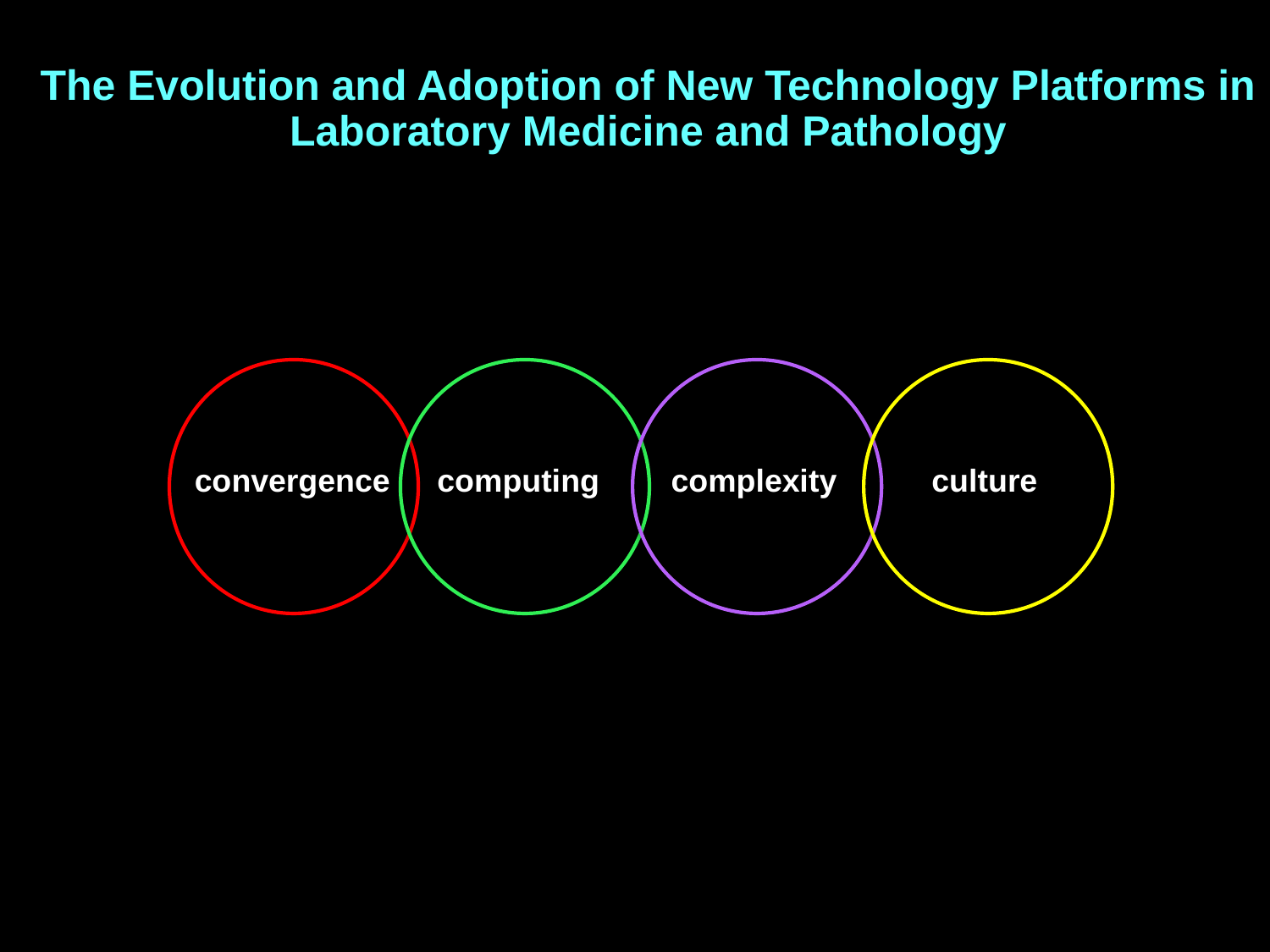

# The Evolution and Adoption of New Technology Platforms in Laboratory Medicine and Pathology

convergence
computing
complexity
culture